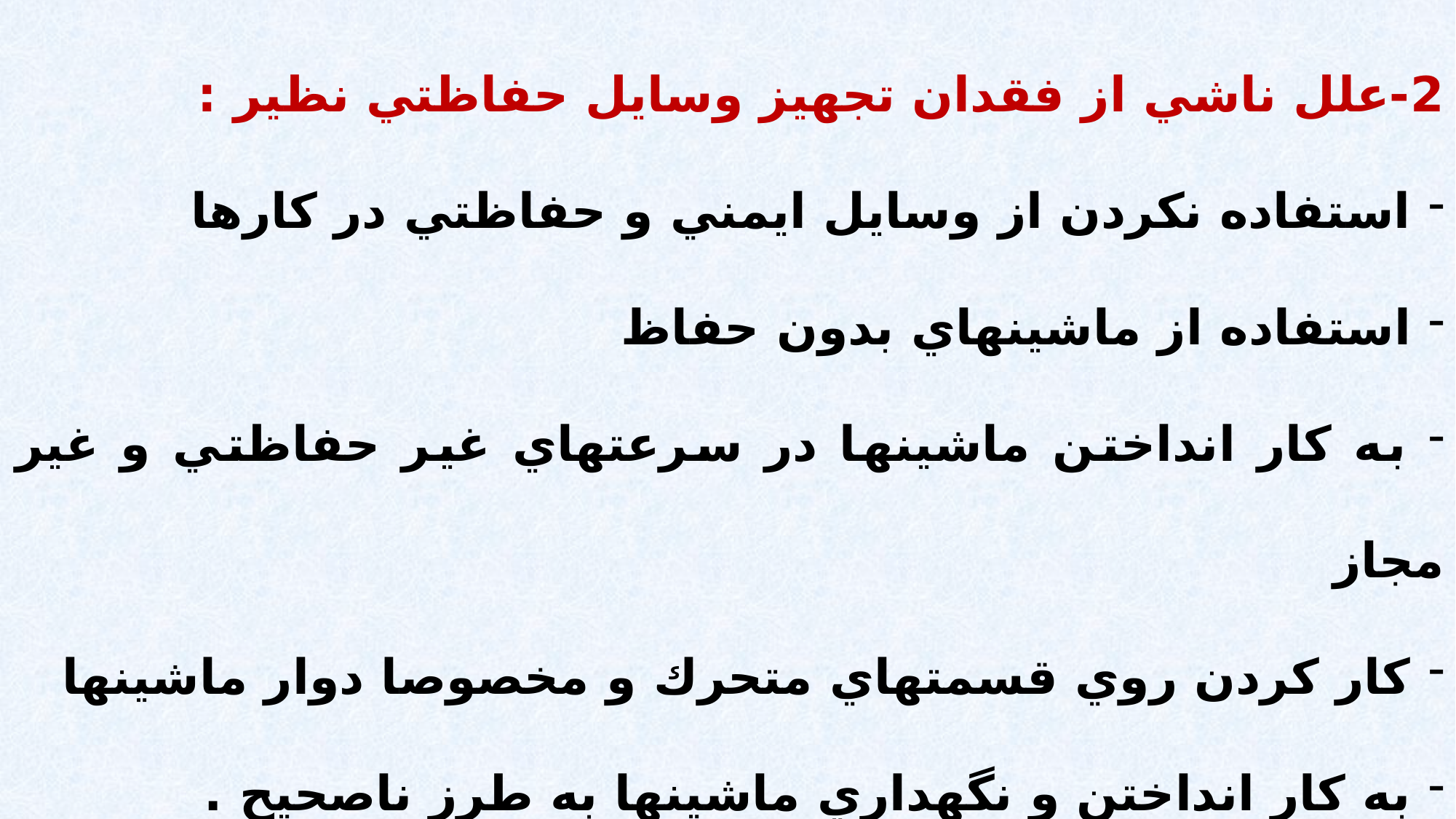

2-علل ناشي از فقدان تجهيز وسايل حفاظتي نظير :
 استفاده نكردن از وسايل ايمني و حفاظتي در كارها
 استفاده از ماشينهاي بدون حفاظ
 به كار انداختن ماشينها در سرعتهاي غير حفاظتي و غير مجاز
 كار كردن روي قسمتهاي متحرك و مخصوصا دوار ماشينها
 به كار انداختن و نگهداري ماشينها به طرز ناصحيح .